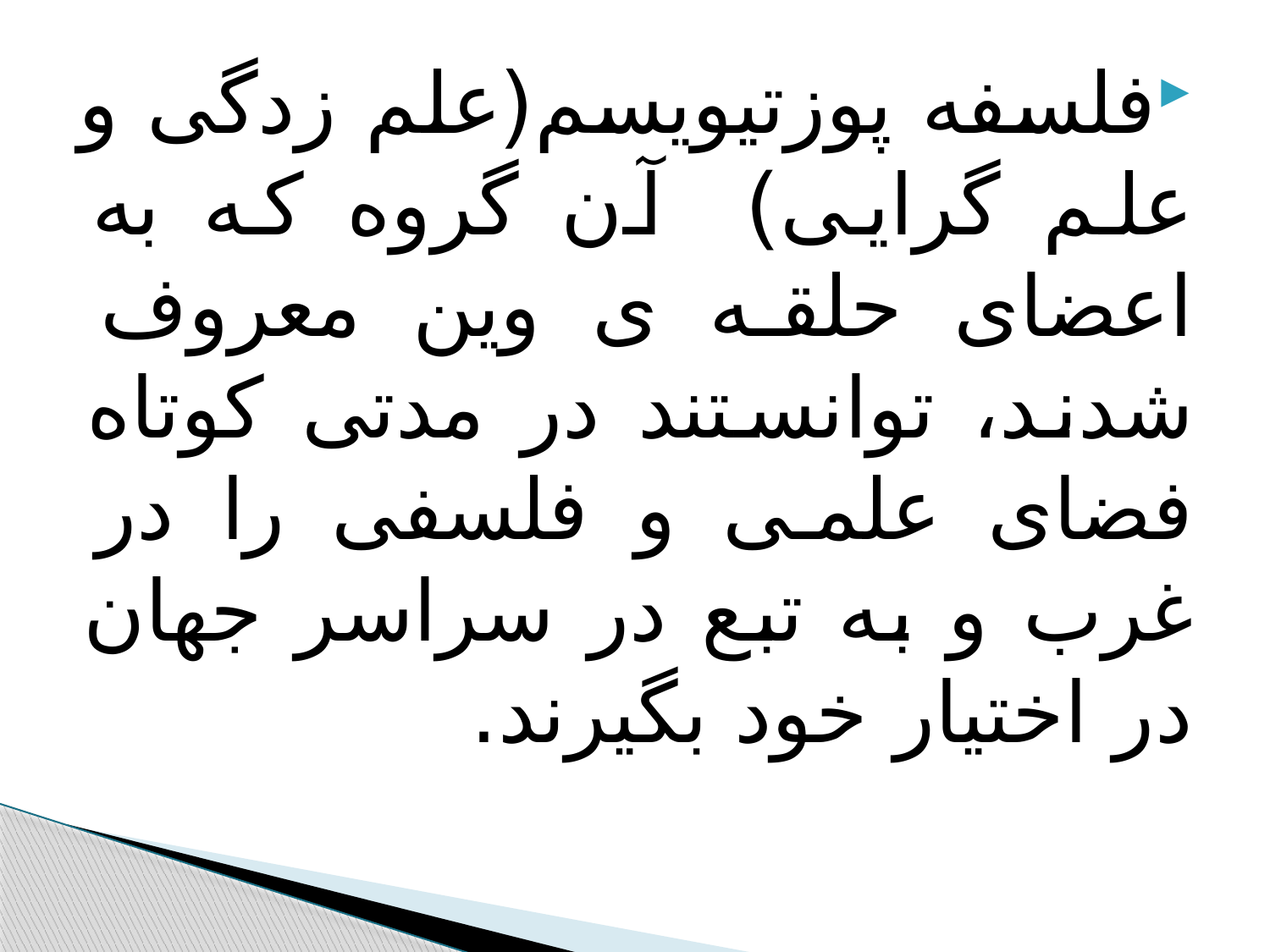

#
فلسفه پوزتیویسم(علم زدگی و علم گرایی)  آن گروه که به اعضای حلقه ی وین معروف شدند، توانستند در مدتی کوتاه فضای علمی و فلسفی را در غرب و به تبع در سراسر جهان در اختیار خود بگیرند.